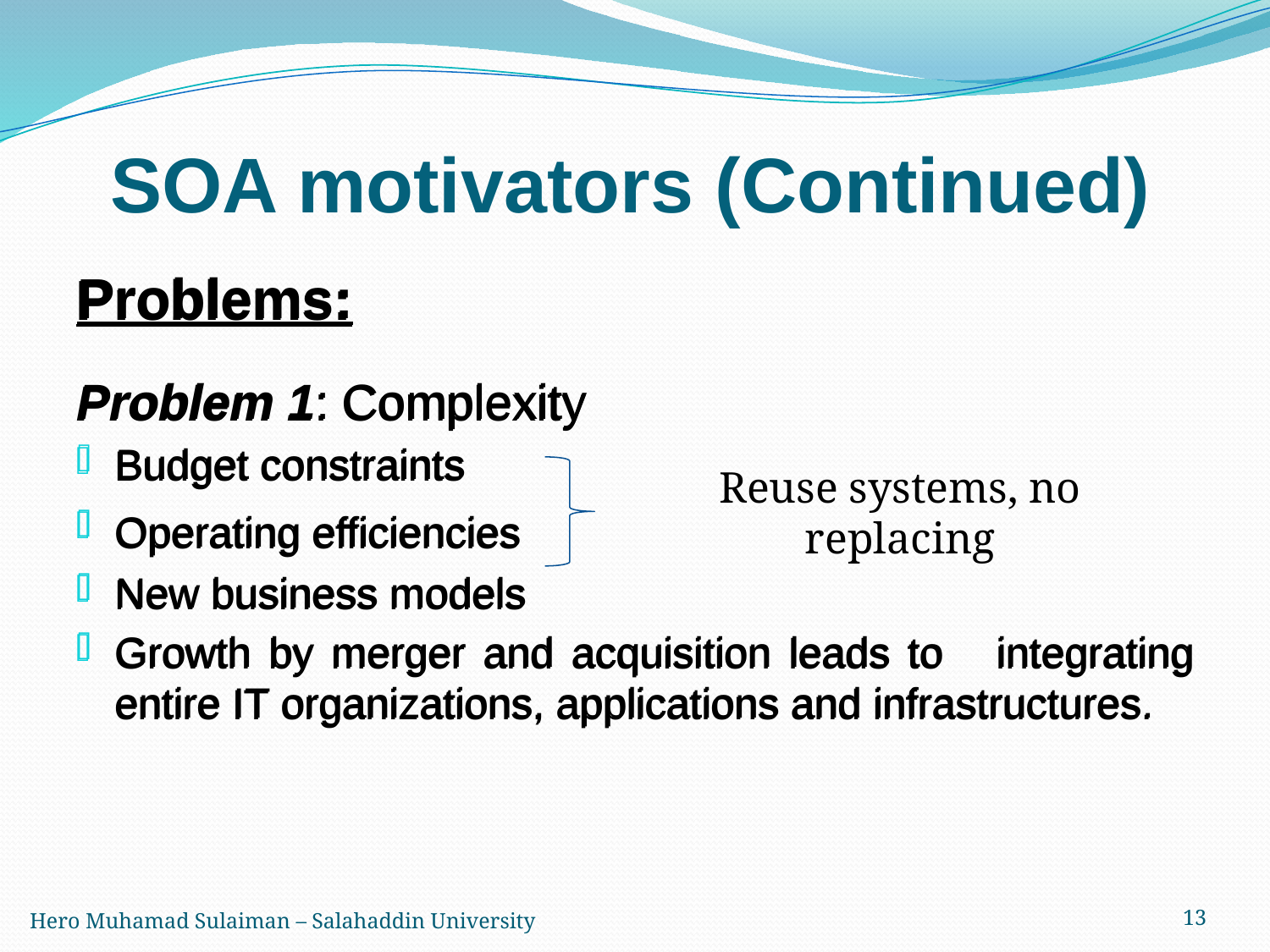

# SOA motivators (Continued)
Problems:

Problem 1: Complexity
Budget constraints
Operating efficiencies
New business models
Growth by merger and acquisition leads to   integrating entire IT organizations, applications and infrastructures.

Problems:

Problem 1: Complexity
Budget constraints
Operating efficiencies
New business models
Growth by merger and acquisition leads to   integrating entire IT organizations, applications and infrastructures.

Reuse systems, no replacing
Hero Muhamad Sulaiman – Salahaddin University
13